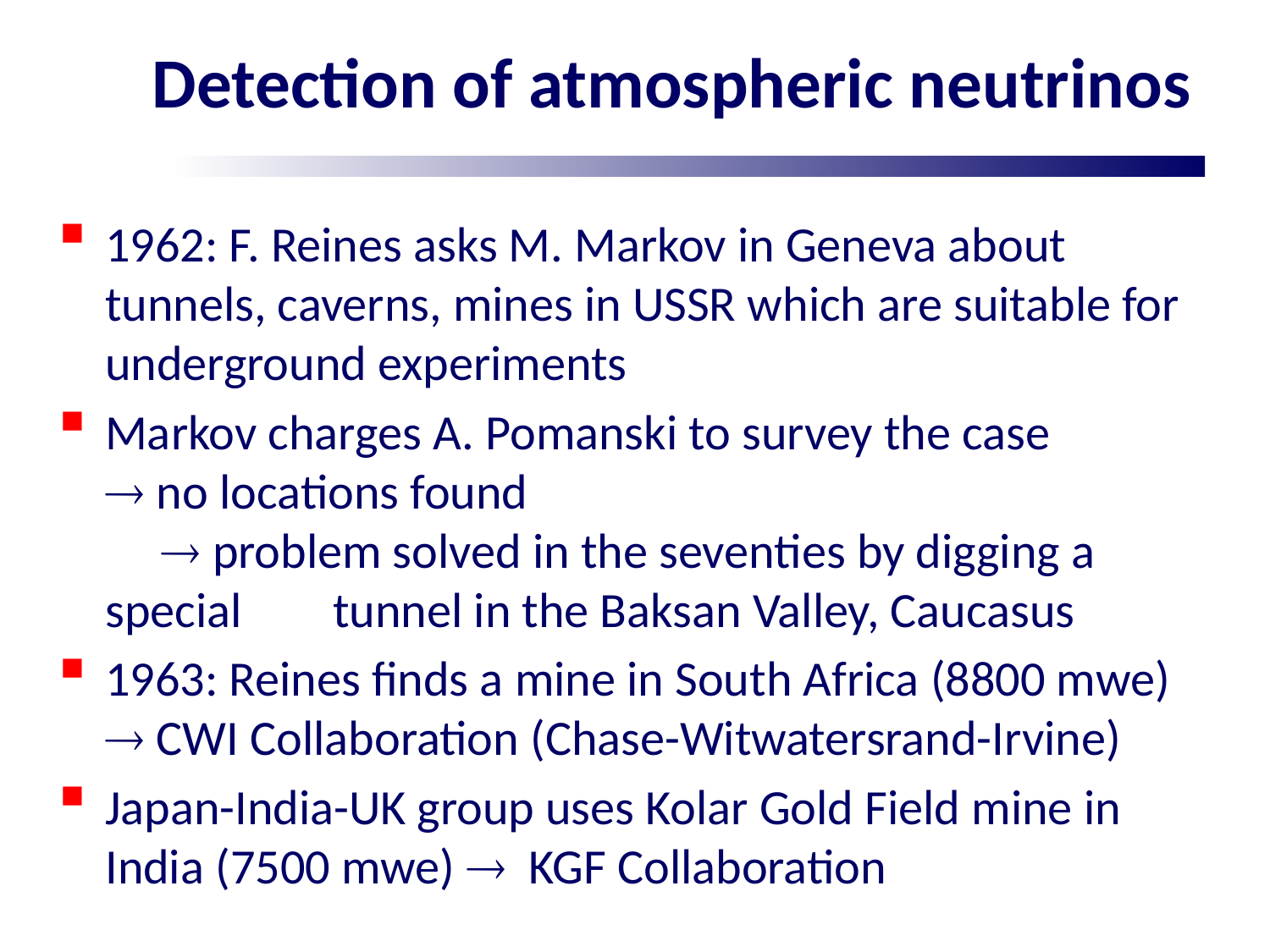

# Detection of atmospheric neutrinos
1962: F. Reines asks M. Markov in Geneva about tunnels, caverns, mines in USSR which are suitable for underground experiments
Markov charges A. Pomanski to survey the case          → no locations found                                                                  → problem solved in the seventies by digging a special   .    tunnel in the Baksan Valley, Caucasus
1963: Reines finds a mine in South Africa (8800 mwe)   → CWI Collaboration (Chase-Witwatersrand-Irvine)
Japan-India-UK group uses Kolar Gold Field mine in India (7500 mwe) →  KGF Collaboration